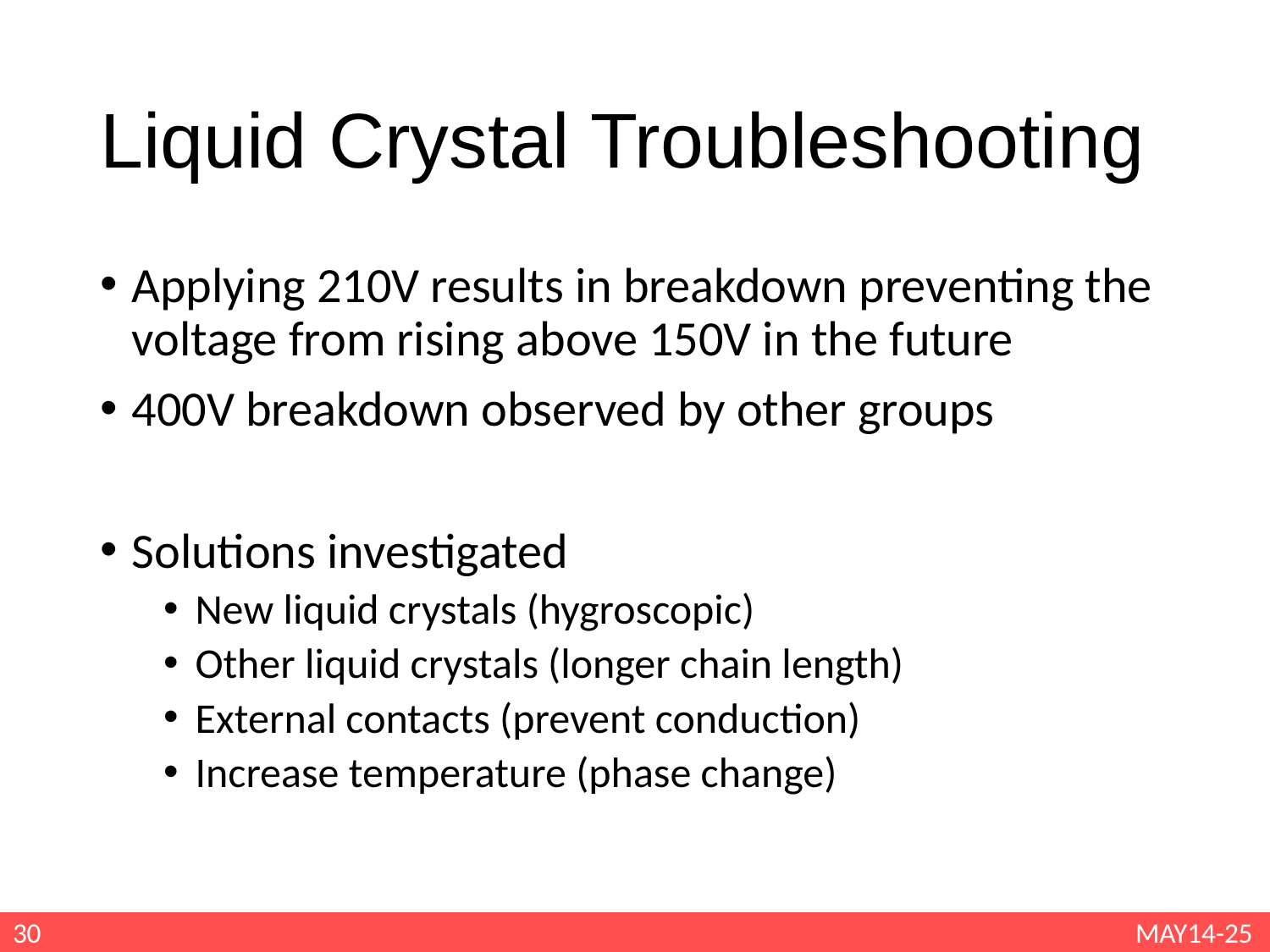

# Liquid Crystal Troubleshooting
Applying 210V results in breakdown preventing the voltage from rising above 150V in the future
400V breakdown observed by other groups

Solutions investigated
New liquid crystals (hygroscopic)
Other liquid crystals (longer chain length)
External contacts (prevent conduction)
Increase temperature (phase change)
30
MAY14-25